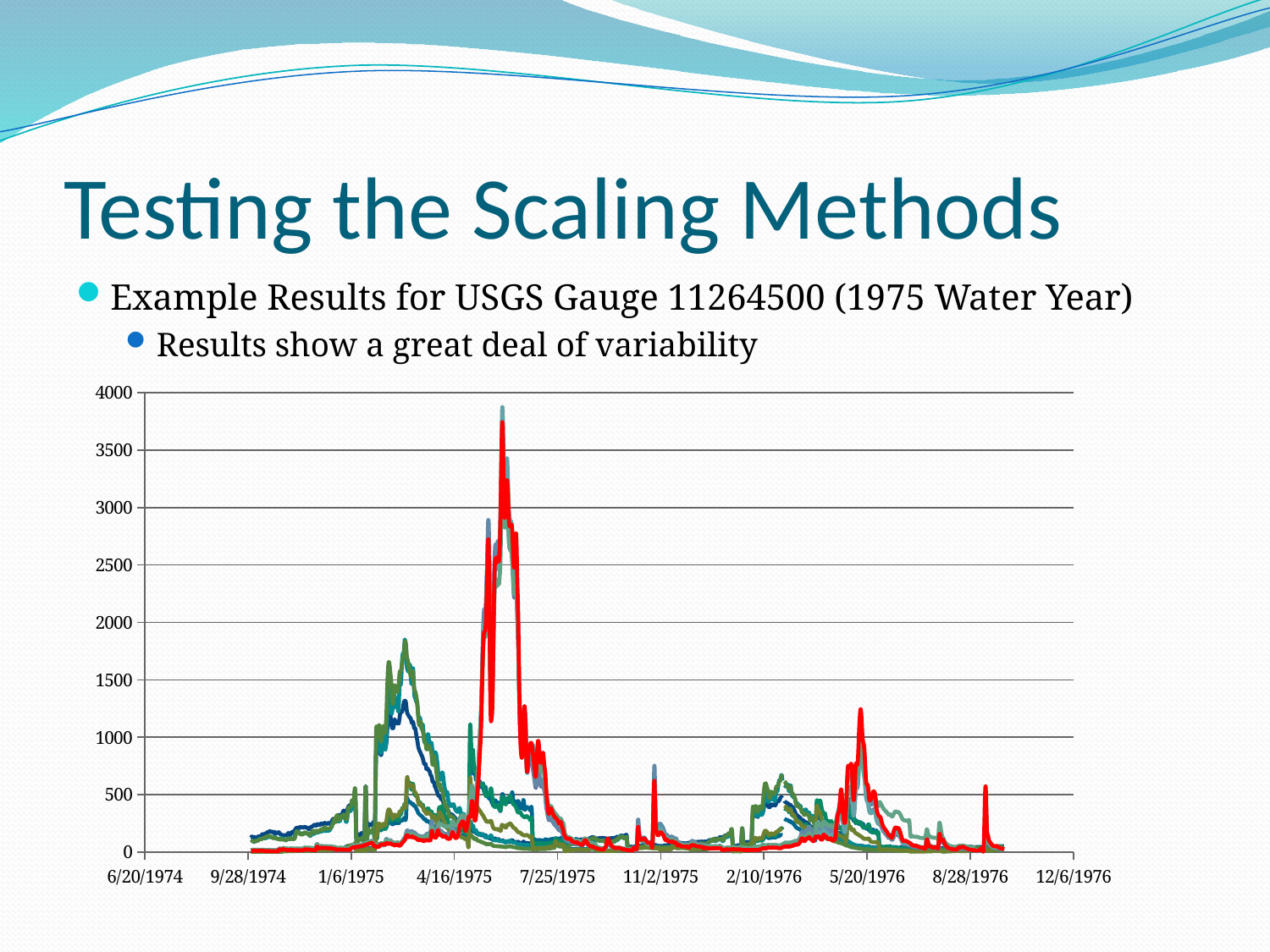

# Testing the Scaling Methods
Example Results for USGS Gauge 11264500 (1975 Water Year)
Results show a great deal of variability

### Chart

| Category |  |  |  |  |  |  |  |  |  |  |  |
|---|---|---|---|---|---|---|---|---|---|---|---|